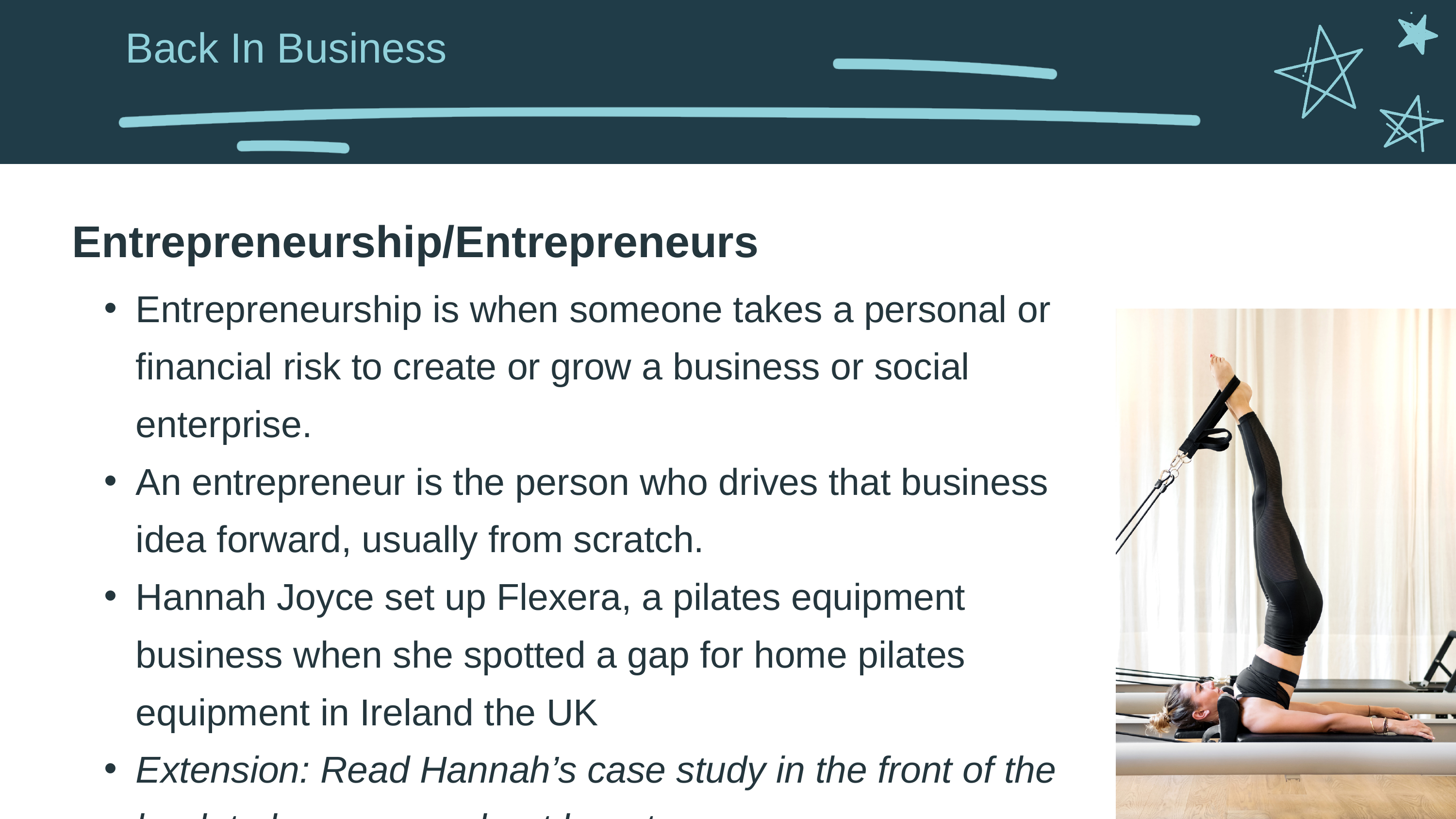

Back In Business

Entrepreneurship/Entrepreneurs
Entrepreneurship is when someone takes a personal or financial risk to create or grow a business or social enterprise.
An entrepreneur is the person who drives that business idea forward, usually from scratch.
Hannah Joyce set up Flexera, a pilates equipment business when she spotted a gap for home pilates equipment in Ireland the UK
Extension: Read Hannah’s case study in the front of the book to learn more about her story.